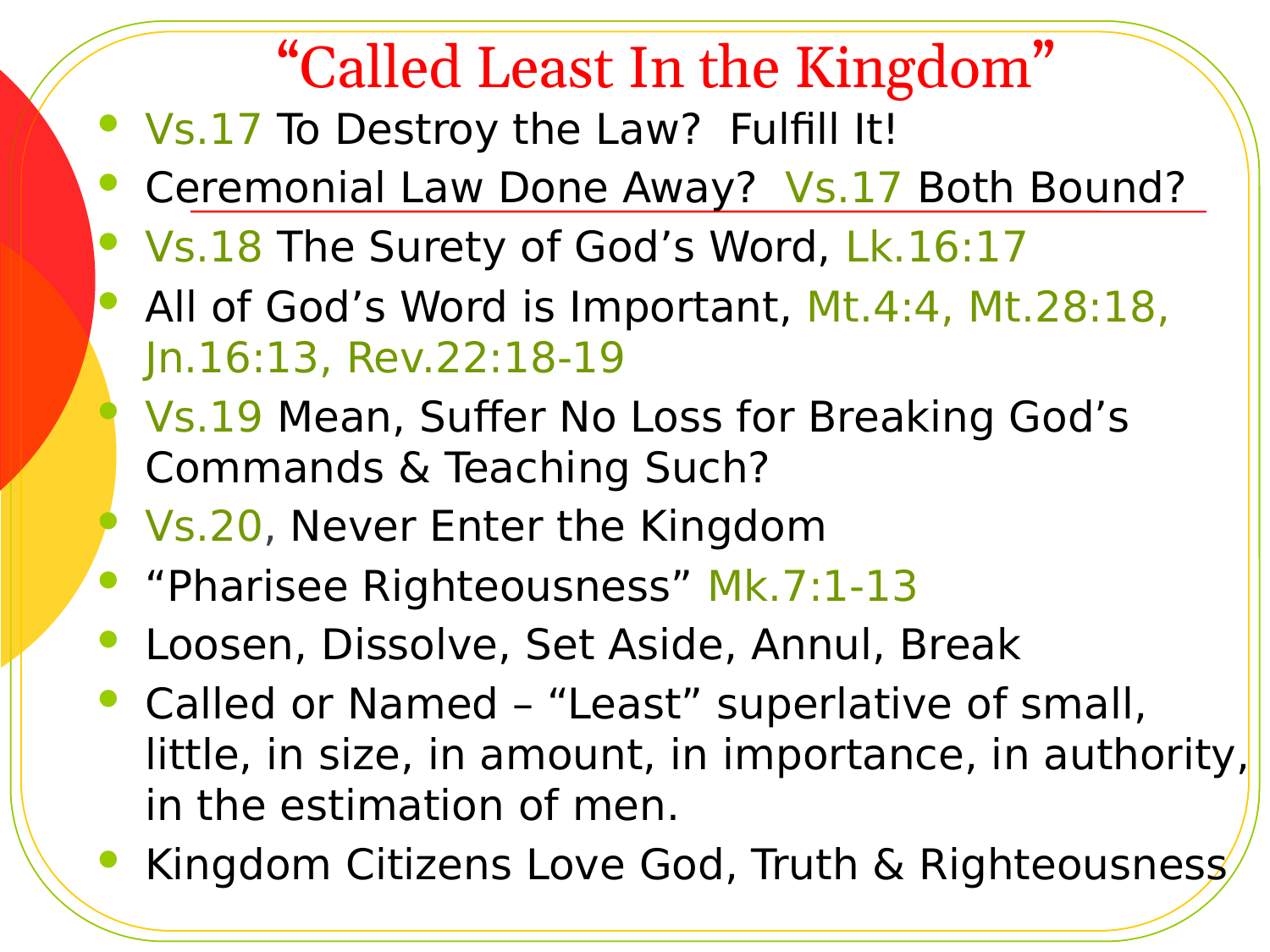

# “Called Least In the Kingdom”
Vs.17 To Destroy the Law?  Fulfill It!
Ceremonial Law Done Away?  Vs.17 Both Bound?
Vs.18 The Surety of God’s Word, Lk.16:17
All of God’s Word is Important, Mt.4:4, Mt.28:18, Jn.16:13, Rev.22:18-19
Vs.19 Mean, Suffer No Loss for Breaking God’s Commands & Teaching Such?
Vs.20, Never Enter the Kingdom
“Pharisee Righteousness” Mk.7:1-13
Loosen, Dissolve, Set Aside, Annul, Break
Called or Named – “Least” superlative of small, little, in size, in amount, in importance, in authority, in the estimation of men.
Kingdom Citizens Love God, Truth & Righteousness